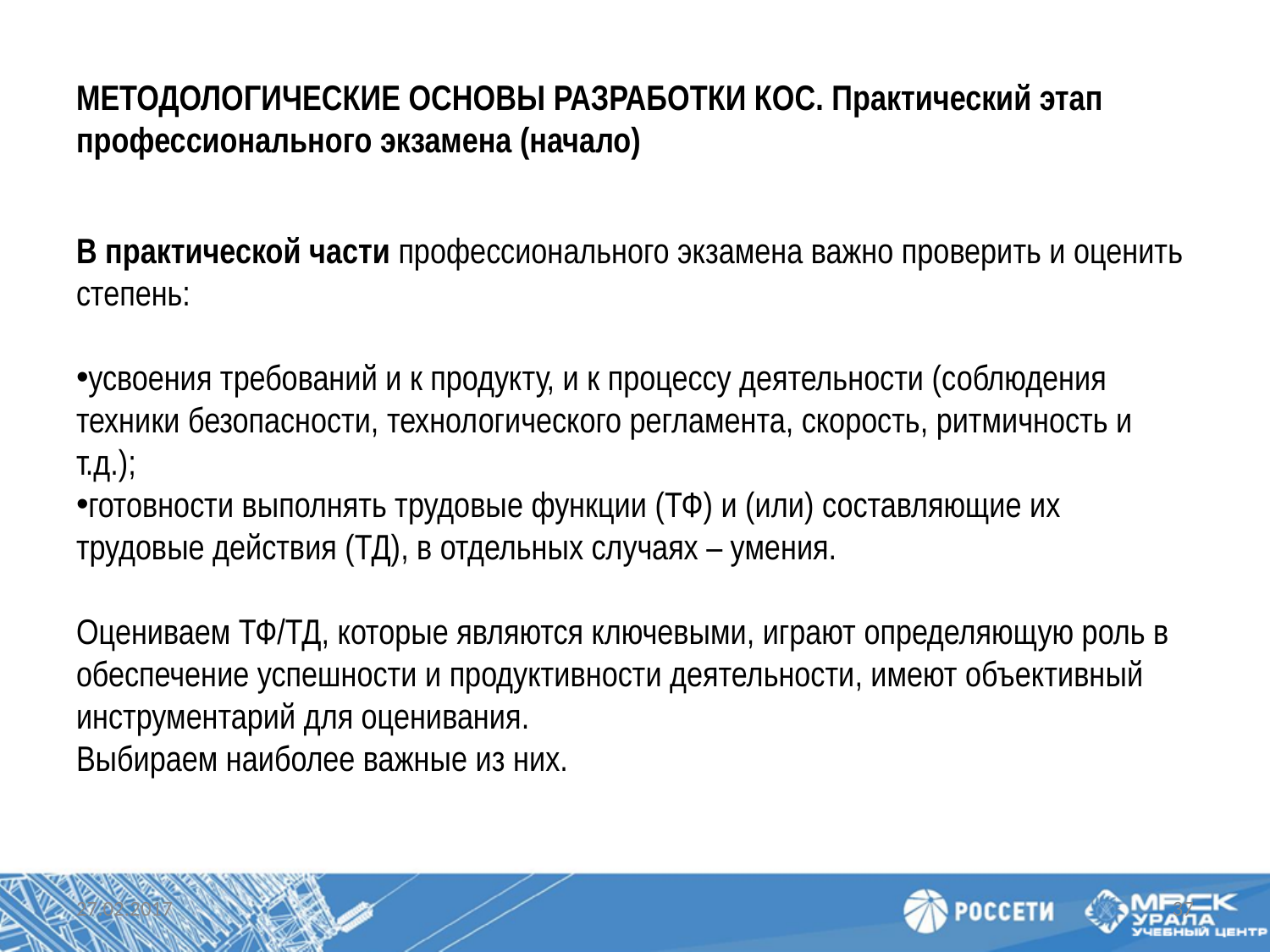

# МЕТОДОЛОГИЧЕСКИЕ ОСНОВЫ РАЗРАБОТКИ КОС. Практический этап профессионального экзамена (начало)
В практической части профессионального экзамена важно проверить и оценить степень:

усвоения требований и к продукту, и к процессу деятельности (соблюдения техники безопасности, технологического регламента, скорость, ритмичность и т.д.);
готовности выполнять трудовые функции (ТФ) и (или) составляющие их трудовые действия (ТД), в отдельных случаях – умения.

Оцениваем ТФ/ТД, которые являются ключевыми, играют определяющую роль в обеспечение успешности и продуктивности деятельности, имеют объективный инструментарий для оценивания.
Выбираем наиболее важные из них.
27.02.2017
37